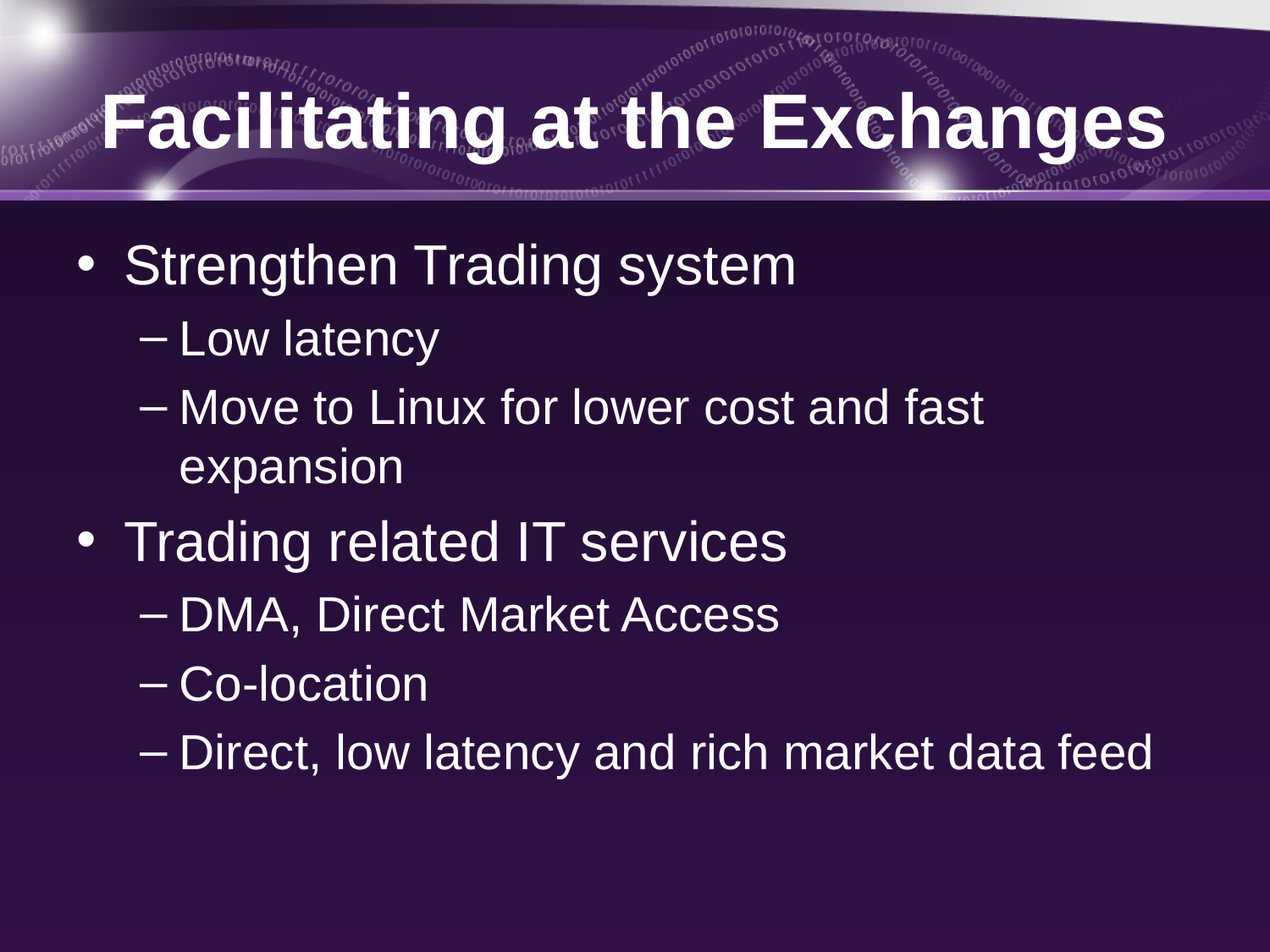

# Facilitating at the Exchanges
Strengthen Trading system
Low latency
Move to Linux for lower cost and fast expansion
Trading related IT services
DMA, Direct Market Access
Co-location
Direct, low latency and rich market data feed